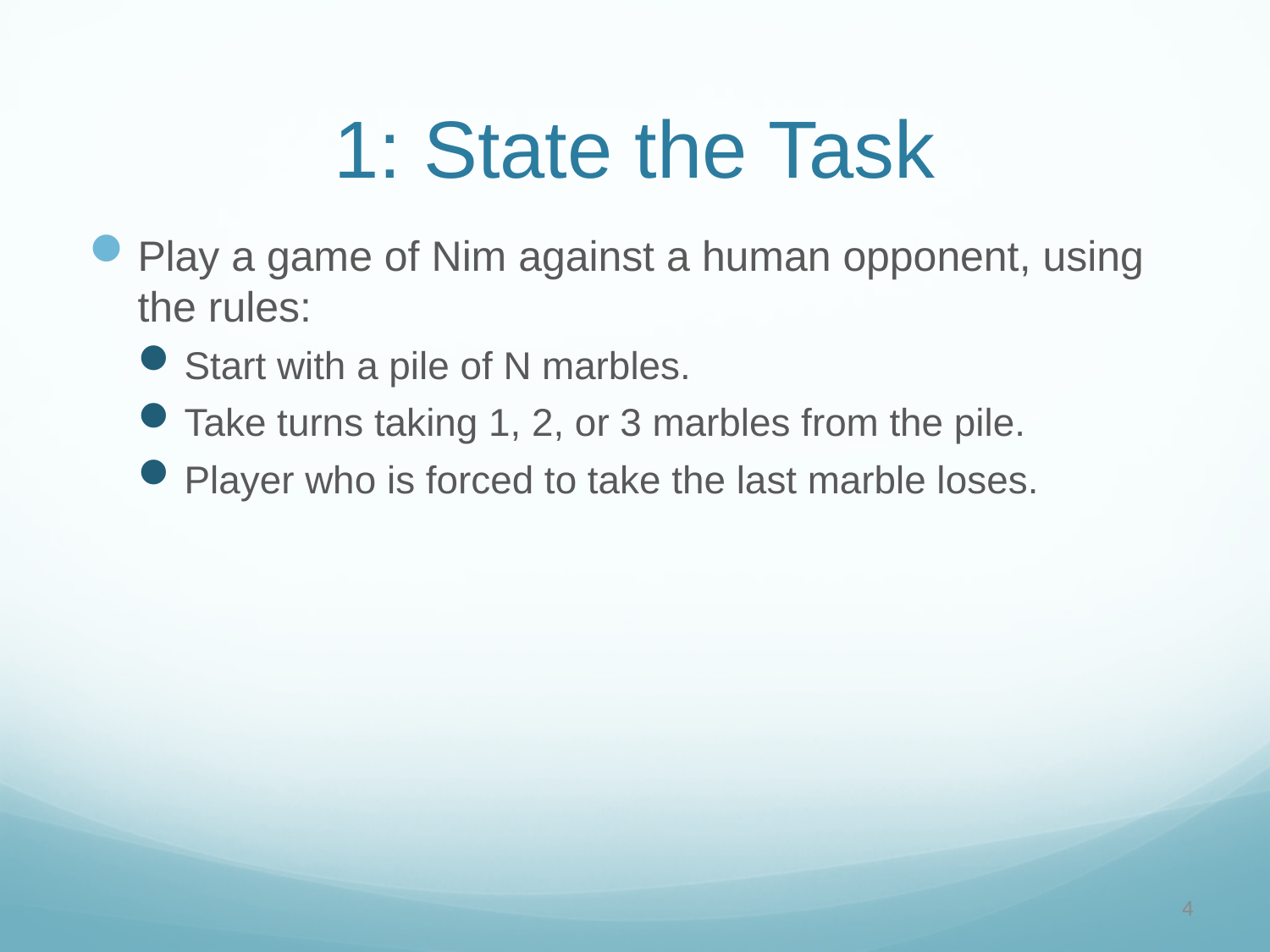

# 1: State the Task
Play a game of Nim against a human opponent, using the rules:
Start with a pile of N marbles.
Take turns taking 1, 2, or 3 marbles from the pile.
Player who is forced to take the last marble loses.

4